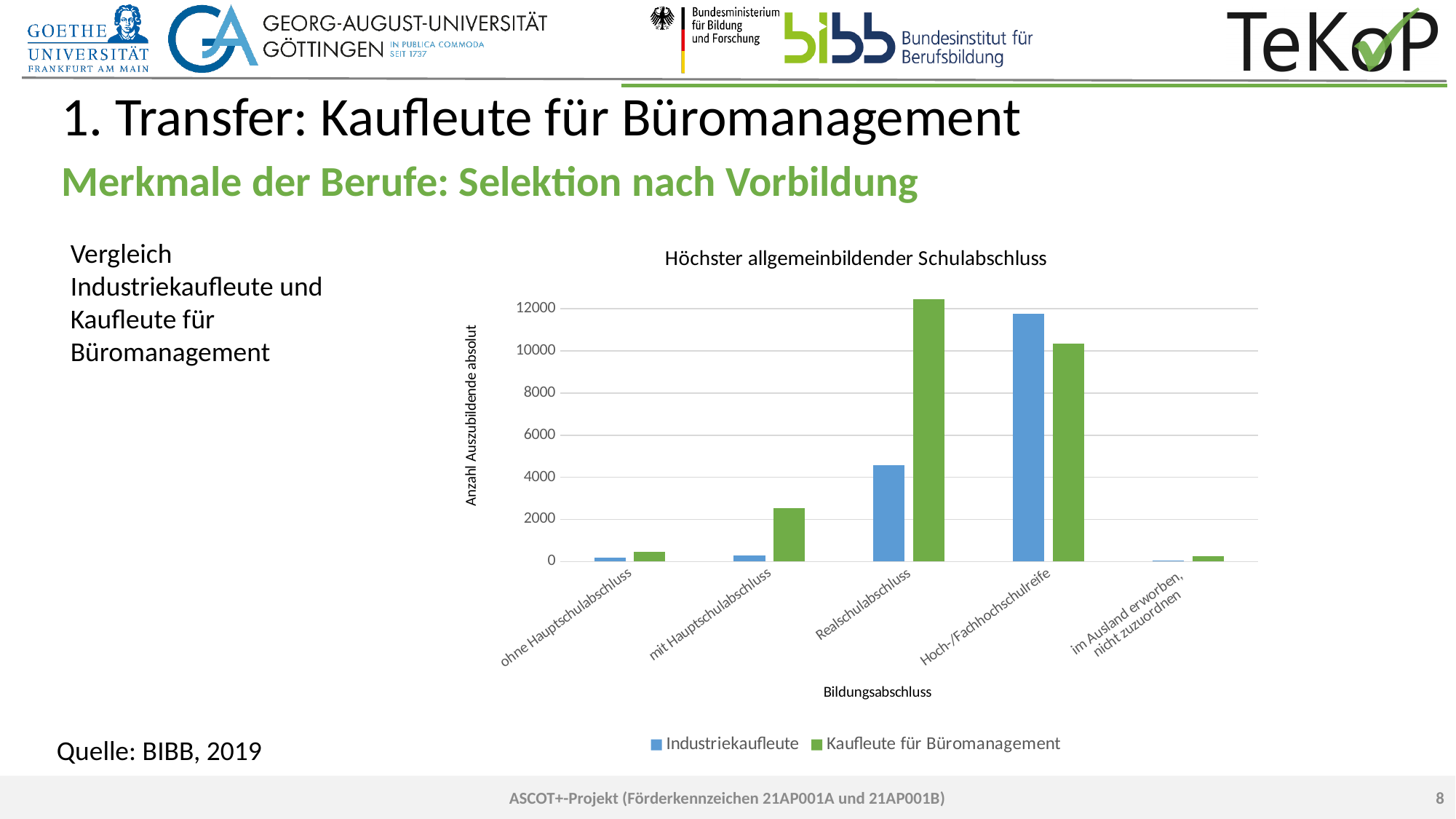

# 1. Transfer: Kaufleute für Büromanagement
Merkmale der Berufe: Selektion nach Vorbildung

### Chart: Höchster allgemeinbildender Schulabschluss

| Category | Industriekaufleute | Kaufleute für Büromanagement |
|---|---|---|
| ohne Hauptschulabschluss | 201.0 | 474.0 |
| mit Hauptschulabschluss | 297.0 | 2544.0 |
| Realschulabschluss | 4575.0 | 12441.0 |
| Hoch-/Fachhochschulreife | 11769.0 | 10335.0 |
| im Ausland erworben,
nicht zuzuordnen | 57.0 | 267.0 |
Vergleich Industriekaufleute und Kaufleute für Büromanagement
Quelle: BIBB, 2019
8

ASCOT+-Projekt (Förderkennzeichen 21AP001A und 21AP001B)